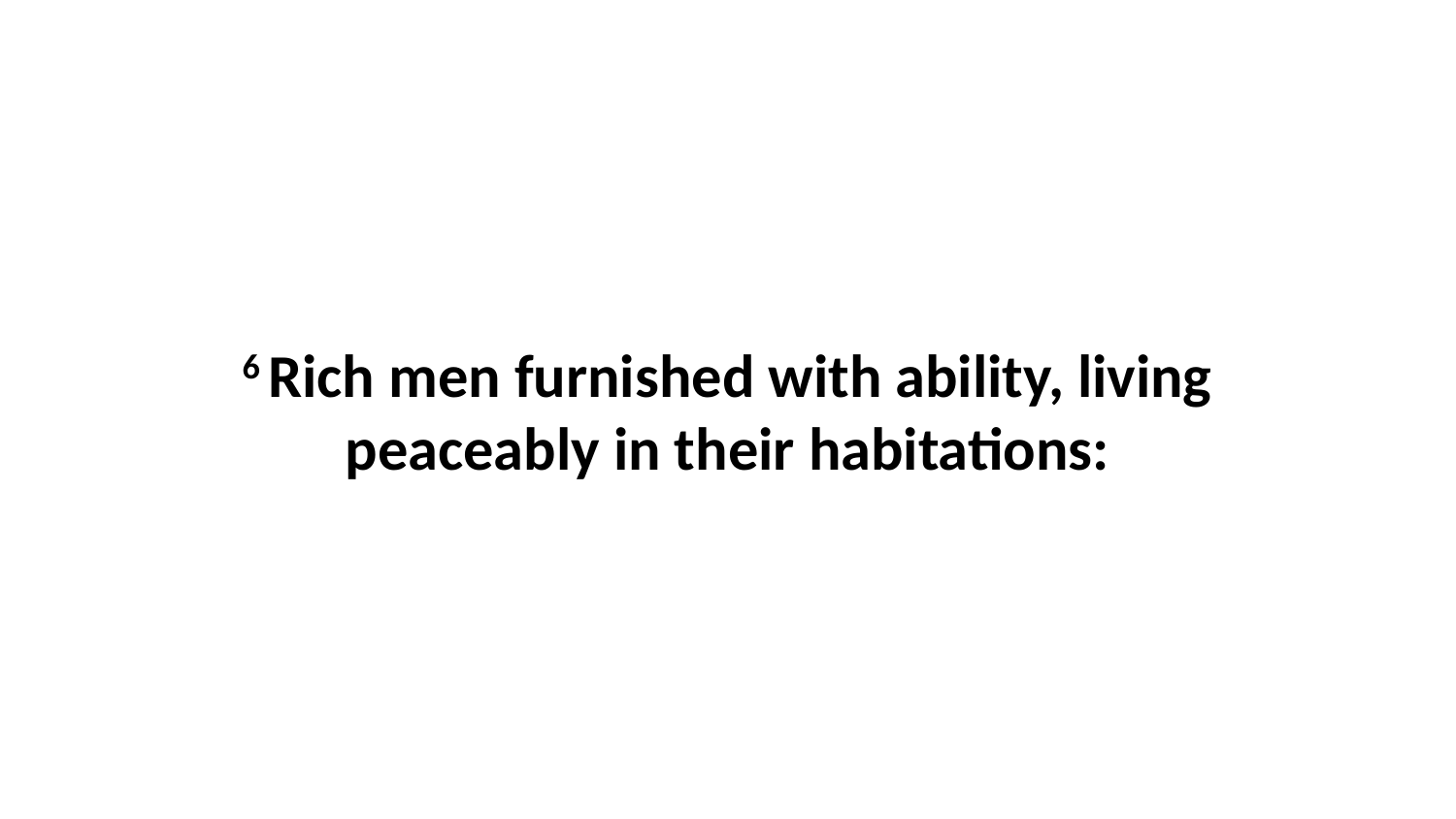

6 Rich men furnished with ability, living peaceably in their habitations: